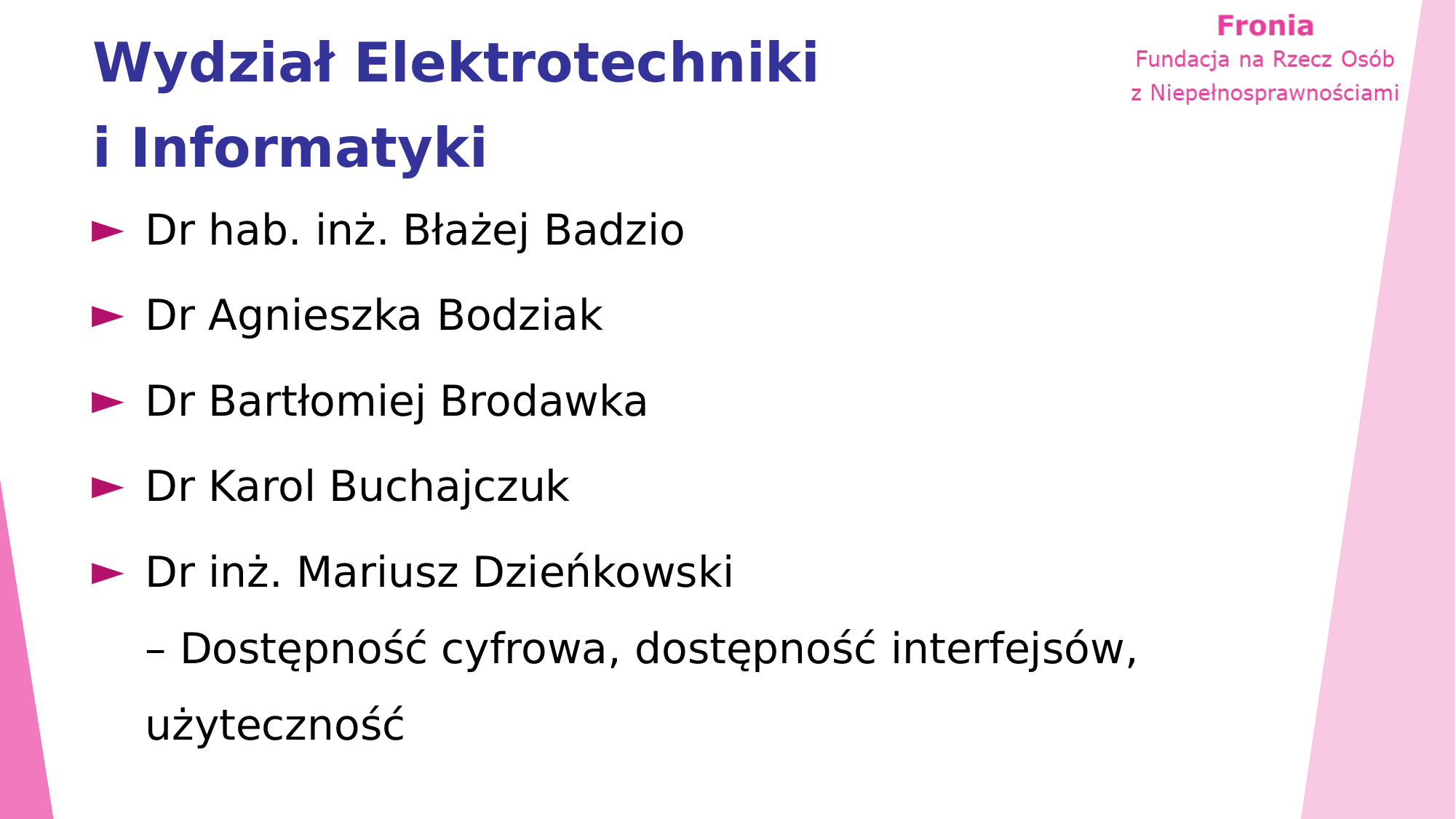

# Wydział Elektrotechniki i Informatyki
Dr hab. inż. Błażej Badzio
Dr Agnieszka Bodziak
Dr Bartłomiej Brodawka
Dr Karol Buchajczuk
Dr inż. Mariusz Dzieńkowski
– Dostępność cyfrowa, dostępność interfejsów, użyteczność